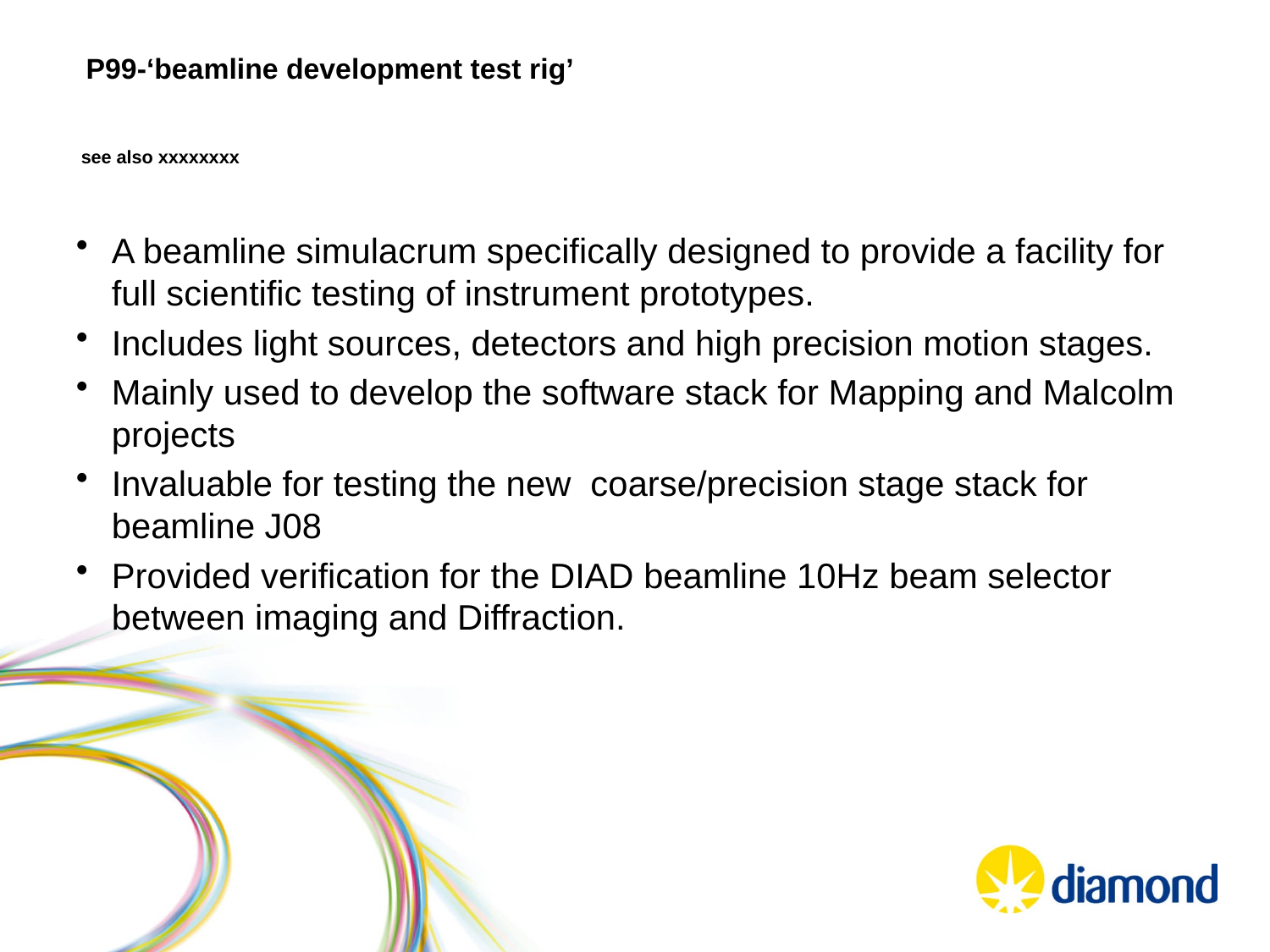

# P99-‘beamline development test rig’ see also xxxxxxxx
A beamline simulacrum specifically designed to provide a facility for full scientific testing of instrument prototypes.
Includes light sources, detectors and high precision motion stages.
Mainly used to develop the software stack for Mapping and Malcolm projects
Invaluable for testing the new  coarse/precision stage stack for beamline J08
Provided verification for the DIAD beamline 10Hz beam selector between imaging and Diffraction.